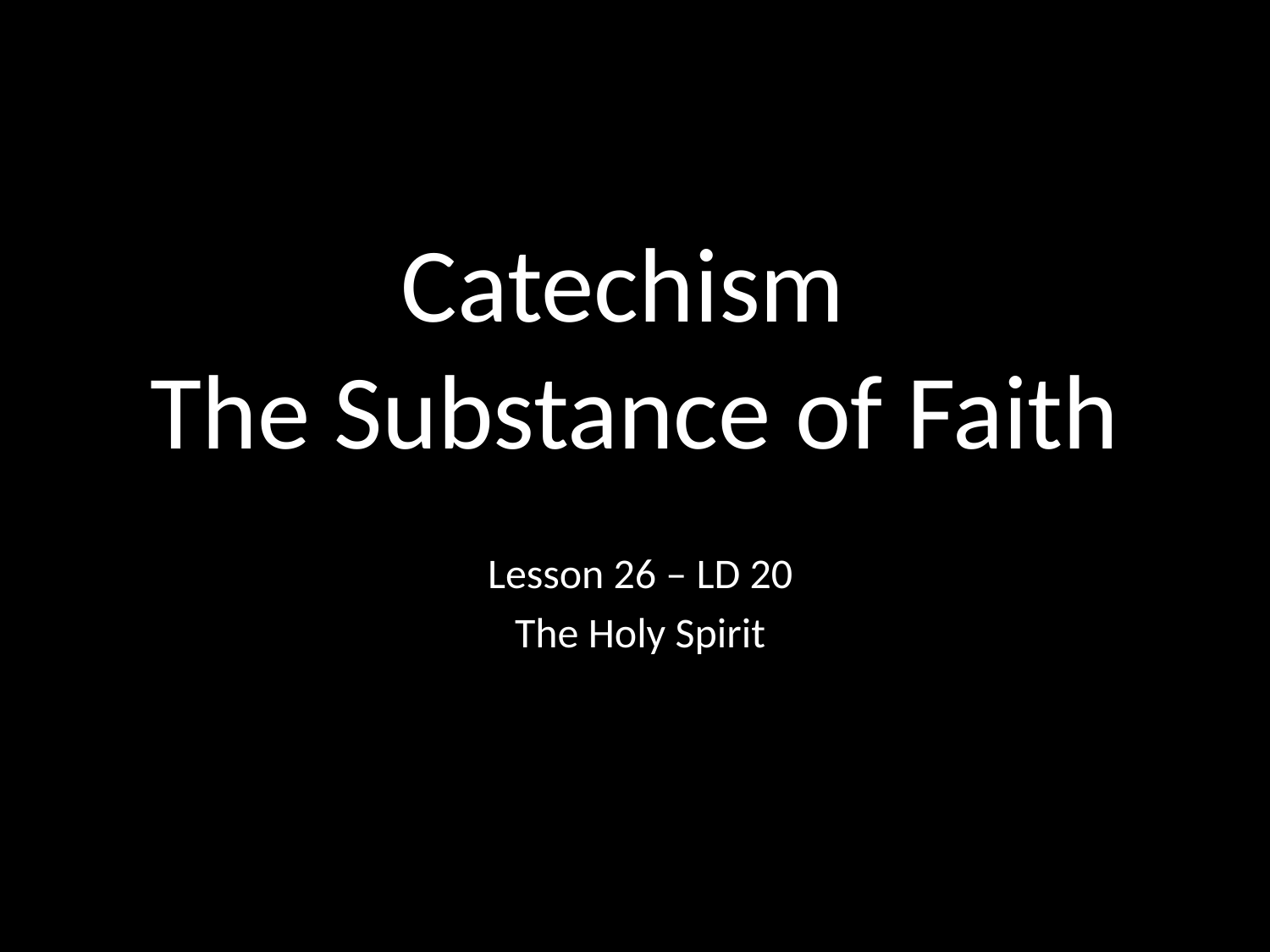

# Catechism The Substance of Faith
Lesson 26 – LD 20
The Holy Spirit